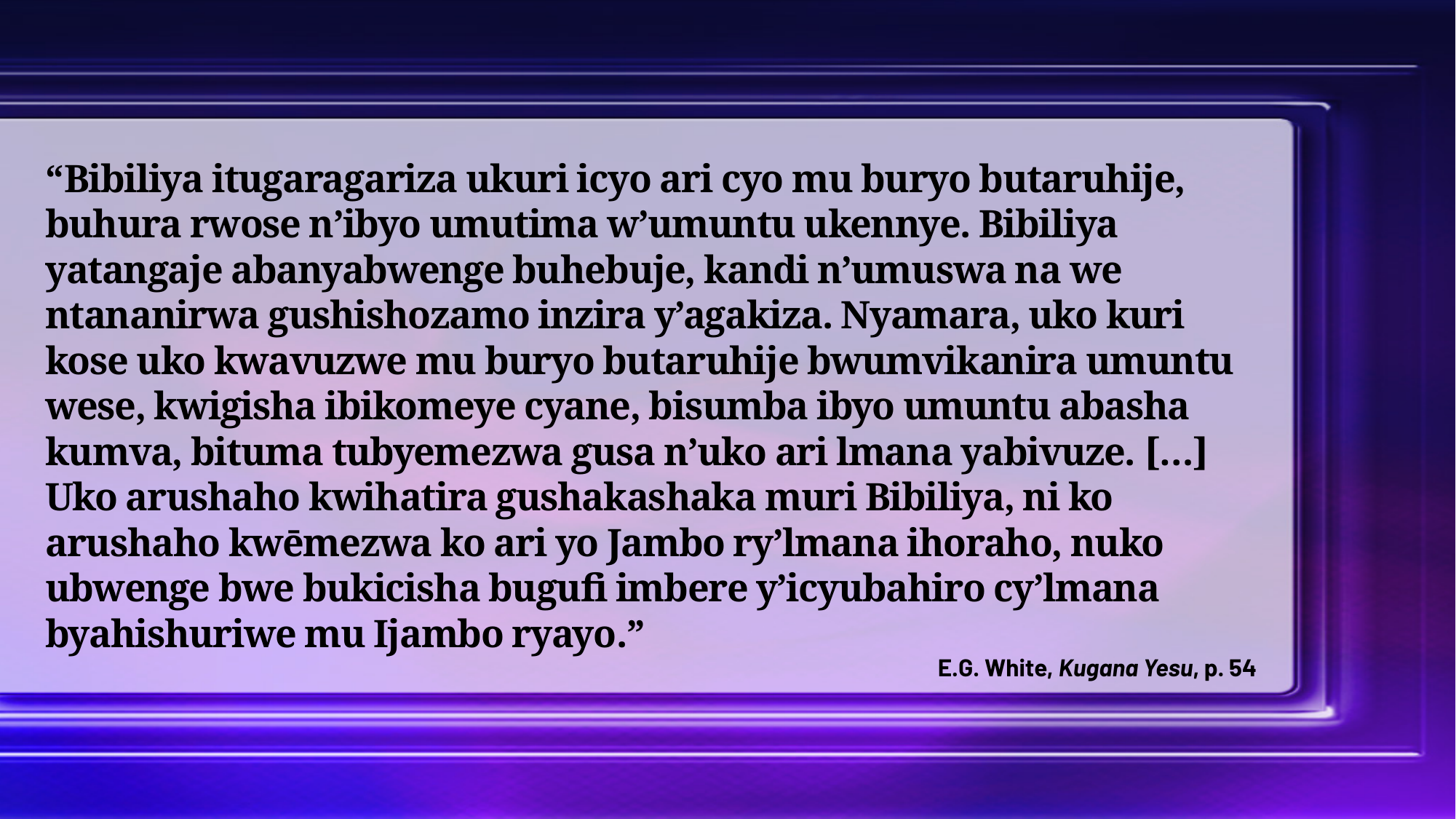

“Bibiliya itugaragariza ukuri icyo ari cyo mu buryo butaruhije, buhura rwose n’ibyo umutima w’umuntu ukennye. Bibiliya yatangaje abanyabwenge buhebuje, kandi n’umuswa na we ntananirwa gushishozamo inzira y’agakiza. Nyamara, uko kuri kose uko kwavuzwe mu buryo butaruhije bwumvikanira umuntu wese, kwigisha ibikomeye cyane, bisumba ibyo umuntu abasha kumva, bituma tubyemezwa gusa n’uko ari lmana yabivuze. […] Uko arushaho kwihatira gushakashaka muri Bibiliya, ni ko arushaho kwēmezwa ko ari yo Jambo ry’lmana ihoraho, nuko ubwenge bwe bukicisha bugufi imbere y’icyubahiro cy’lmana byahishuriwe mu Ijambo ryayo.”
E.G. White, Kugana Yesu, p. 54